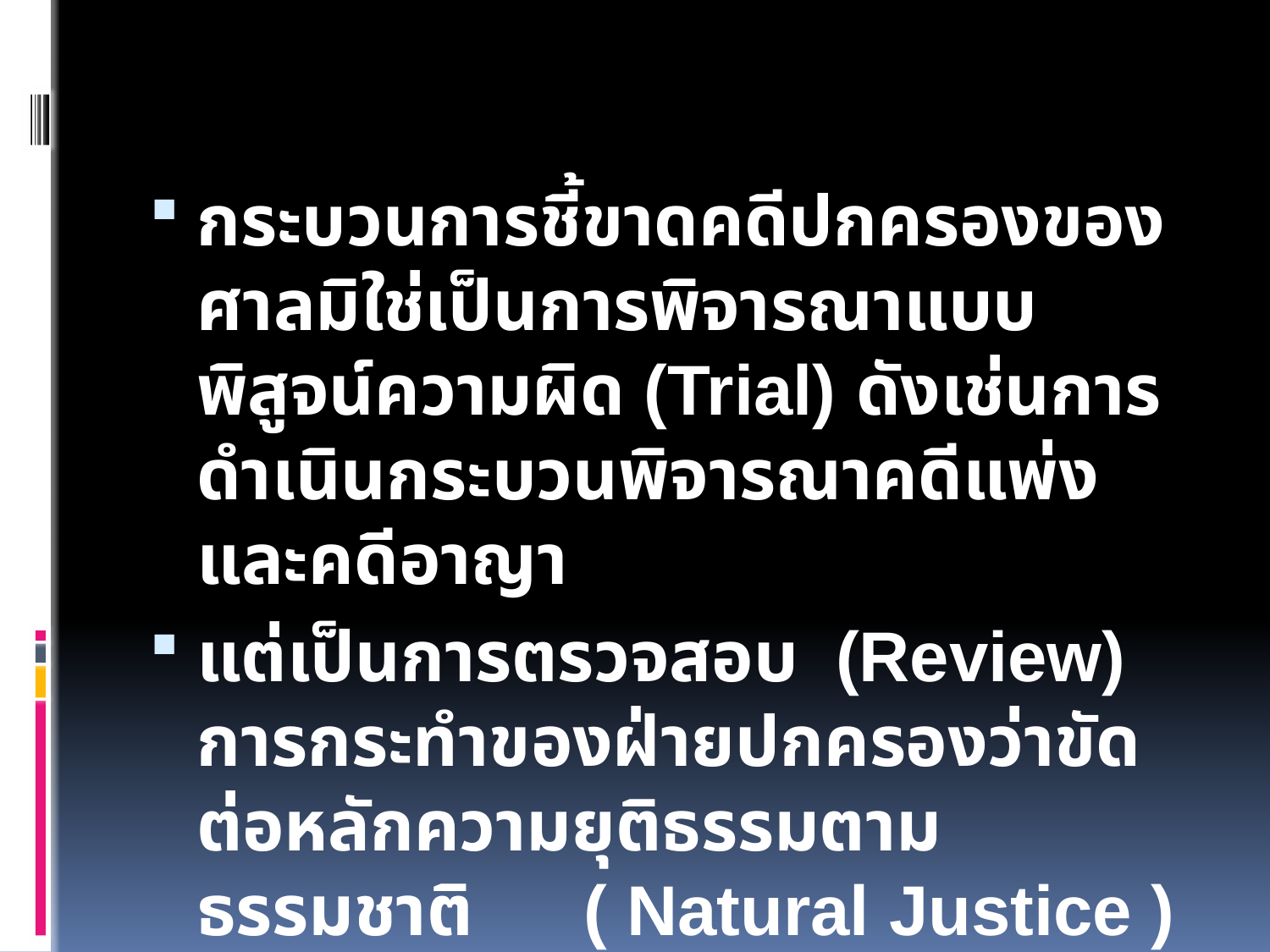

กระบวนการชี้ขาดคดีปกครองของศาลมิใช่เป็นการพิจารณาแบบพิสูจน์ความผิด (Trial) ดังเช่นการดำเนินกระบวนพิจารณาคดีแพ่งและคดีอาญา
แต่เป็นการตรวจสอบ  (Review)  การกระทำของฝ่ายปกครองว่าขัดต่อหลักความยุติธรรมตามธรรมชาติ      ( Natural Justice ) และ ขัดหลัก Ultravires  หรือไม่